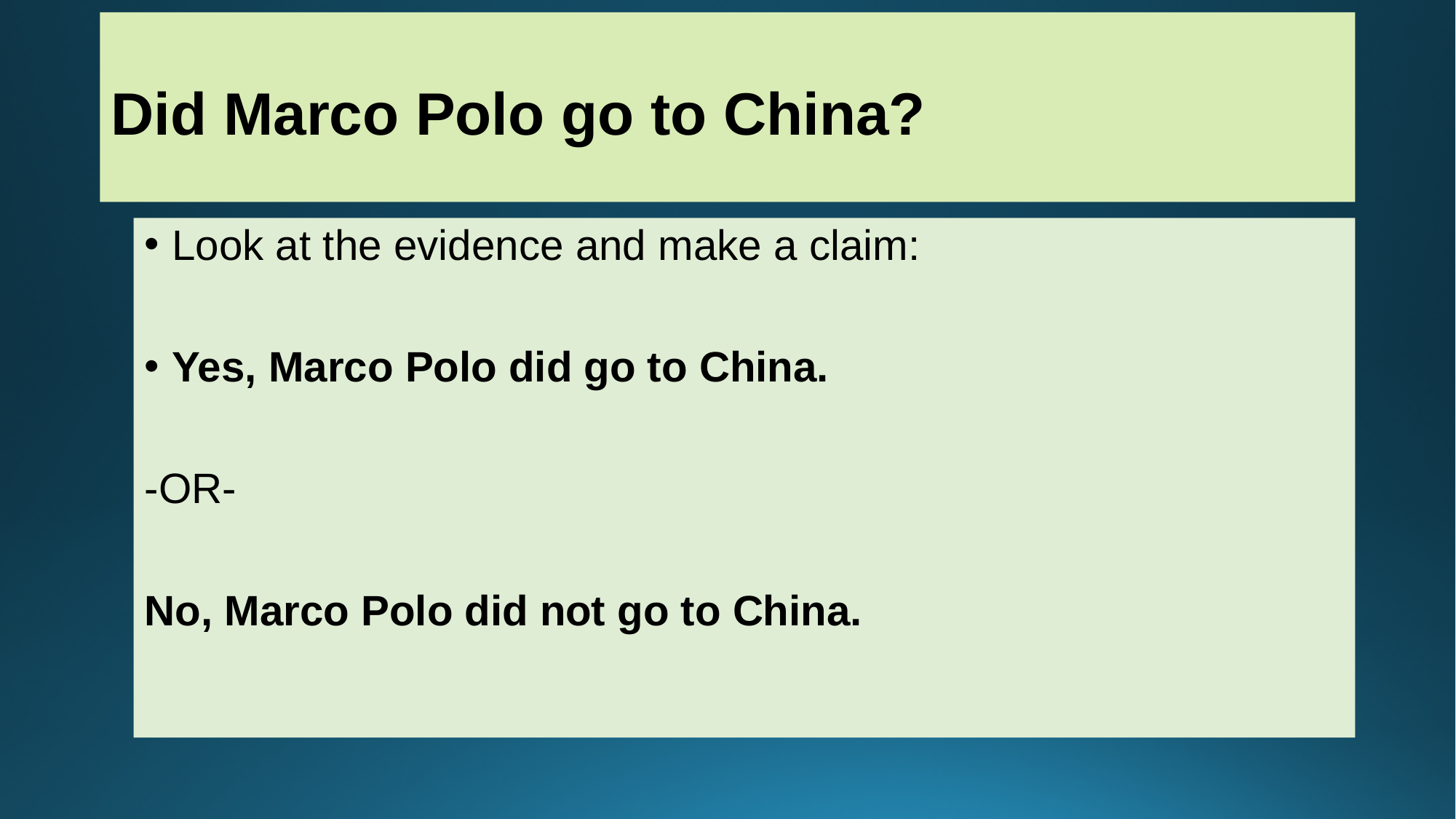

# Did Marco Polo go to China?
Look at the evidence and make a claim:

Yes, Marco Polo did go to China.

-OR-

No, Marco Polo did not go to China.